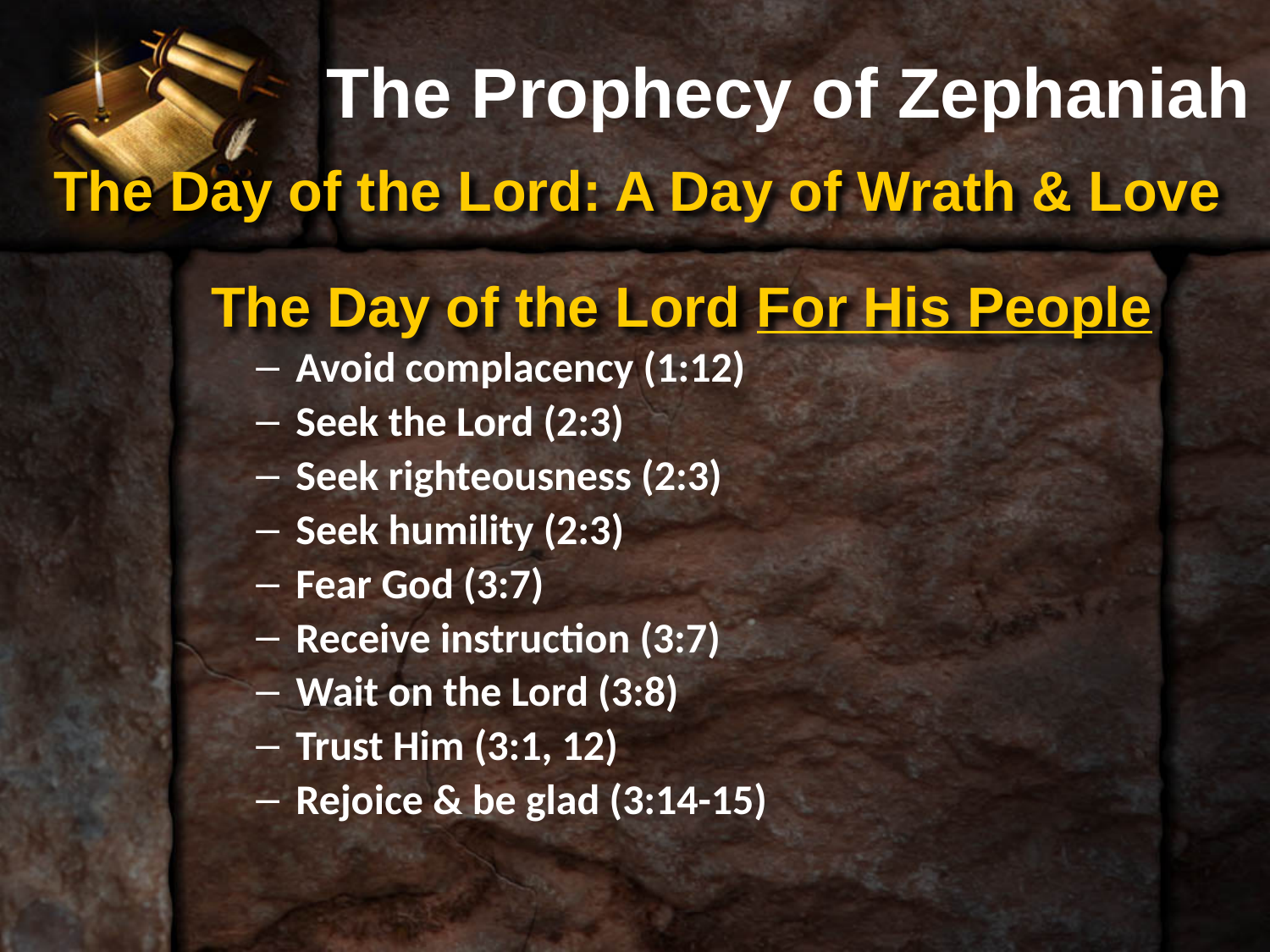

# The Prophecy of Zephaniah
The Day of the Lord: A Day of Wrath & Love
The Day of the Lord For His People
Avoid complacency (1:12)
Seek the Lord (2:3)
Seek righteousness (2:3)
Seek humility (2:3)
Fear God (3:7)
Receive instruction (3:7)
Wait on the Lord (3:8)
Trust Him (3:1, 12)
Rejoice & be glad (3:14-15)